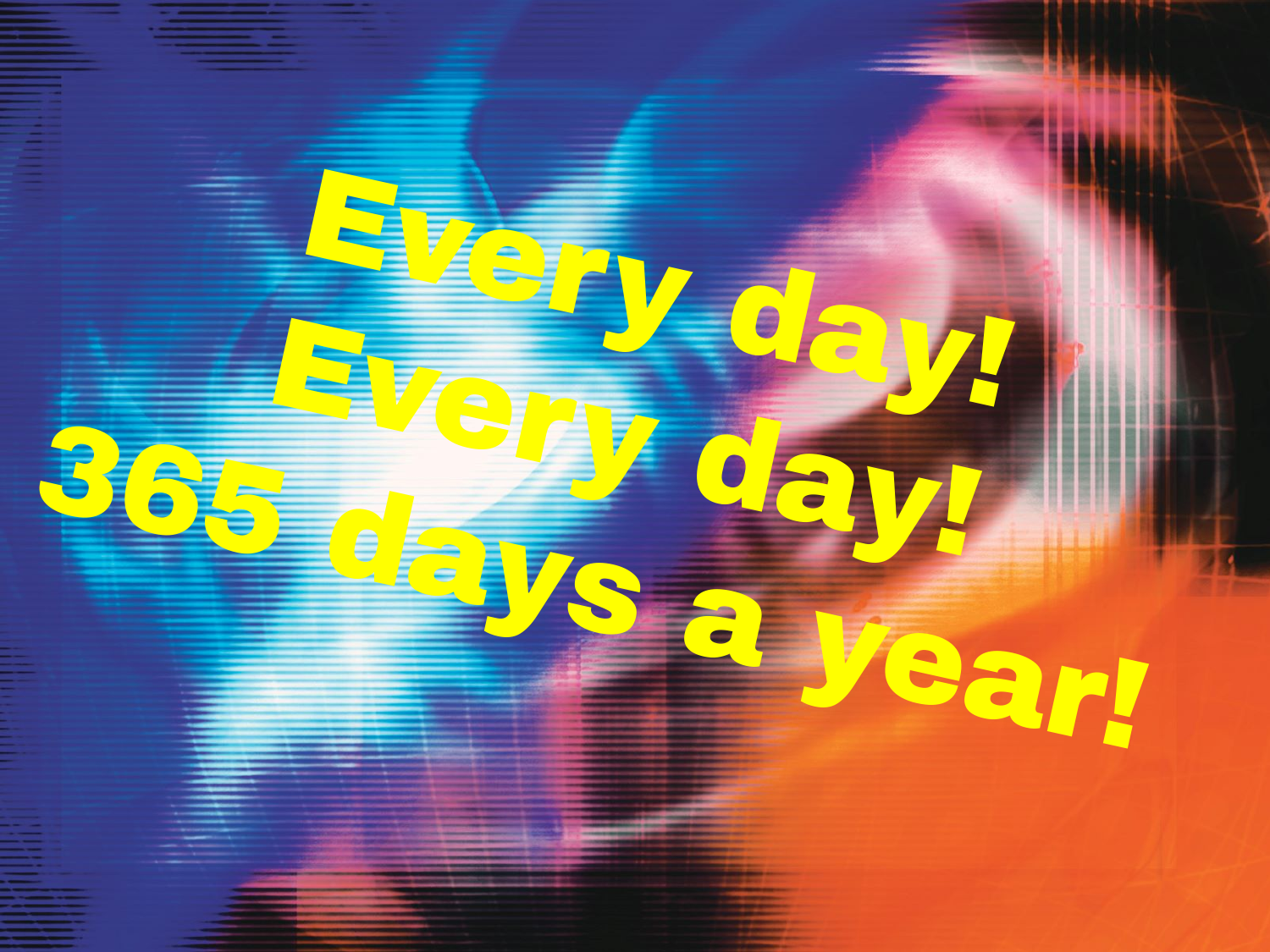

Every day!
Every day!
365 days a year!